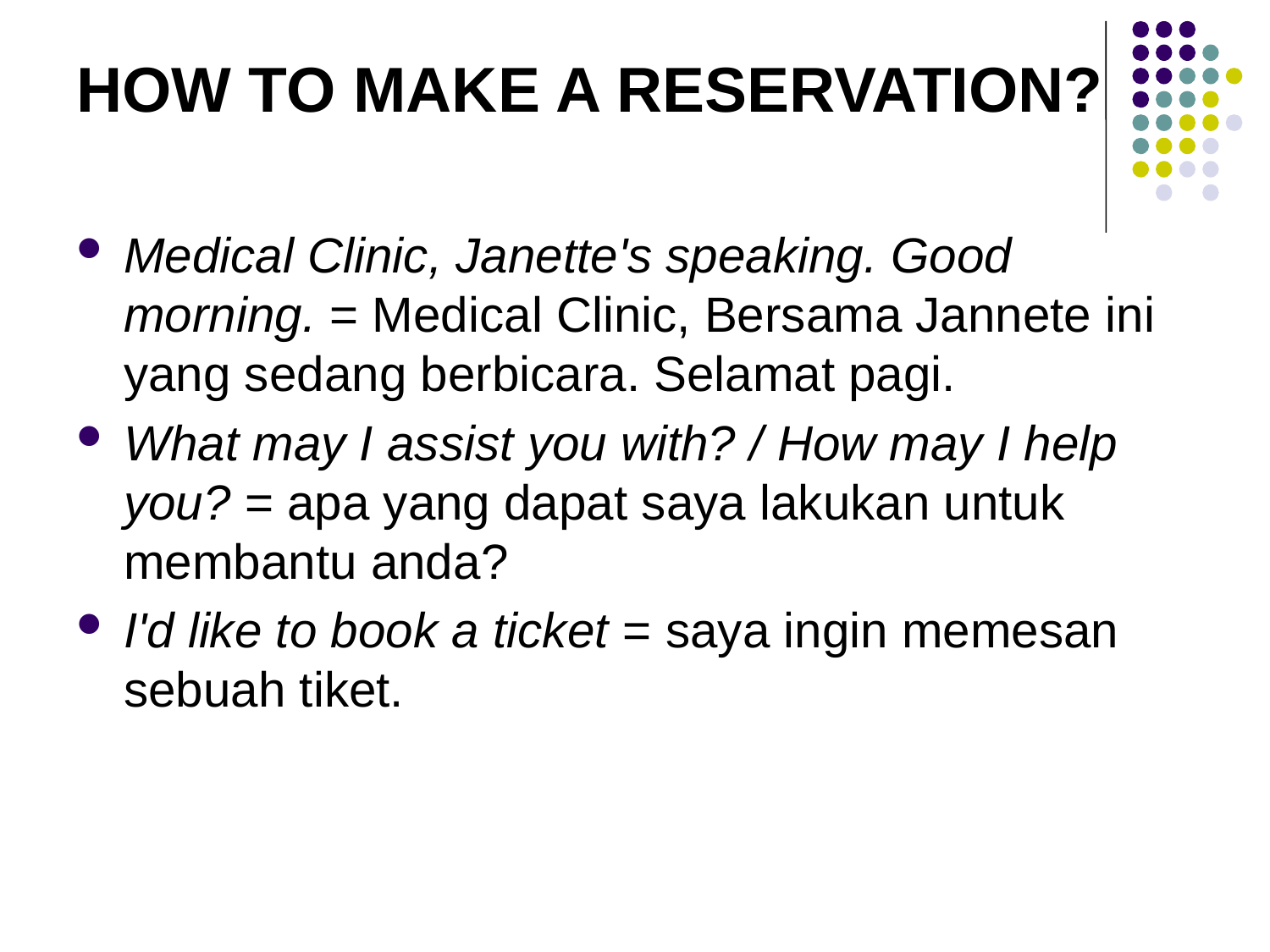

#
HOW TO MAKE A RESERVATION?

Medical Clinic, Janette's speaking. Good morning. = Medical Clinic, Bersama Jannete ini yang sedang berbicara. Selamat pagi.
What may I assist you with? / How may I help you? = apa yang dapat saya lakukan untuk membantu anda?
I'd like to book a ticket = saya ingin memesan sebuah tiket.